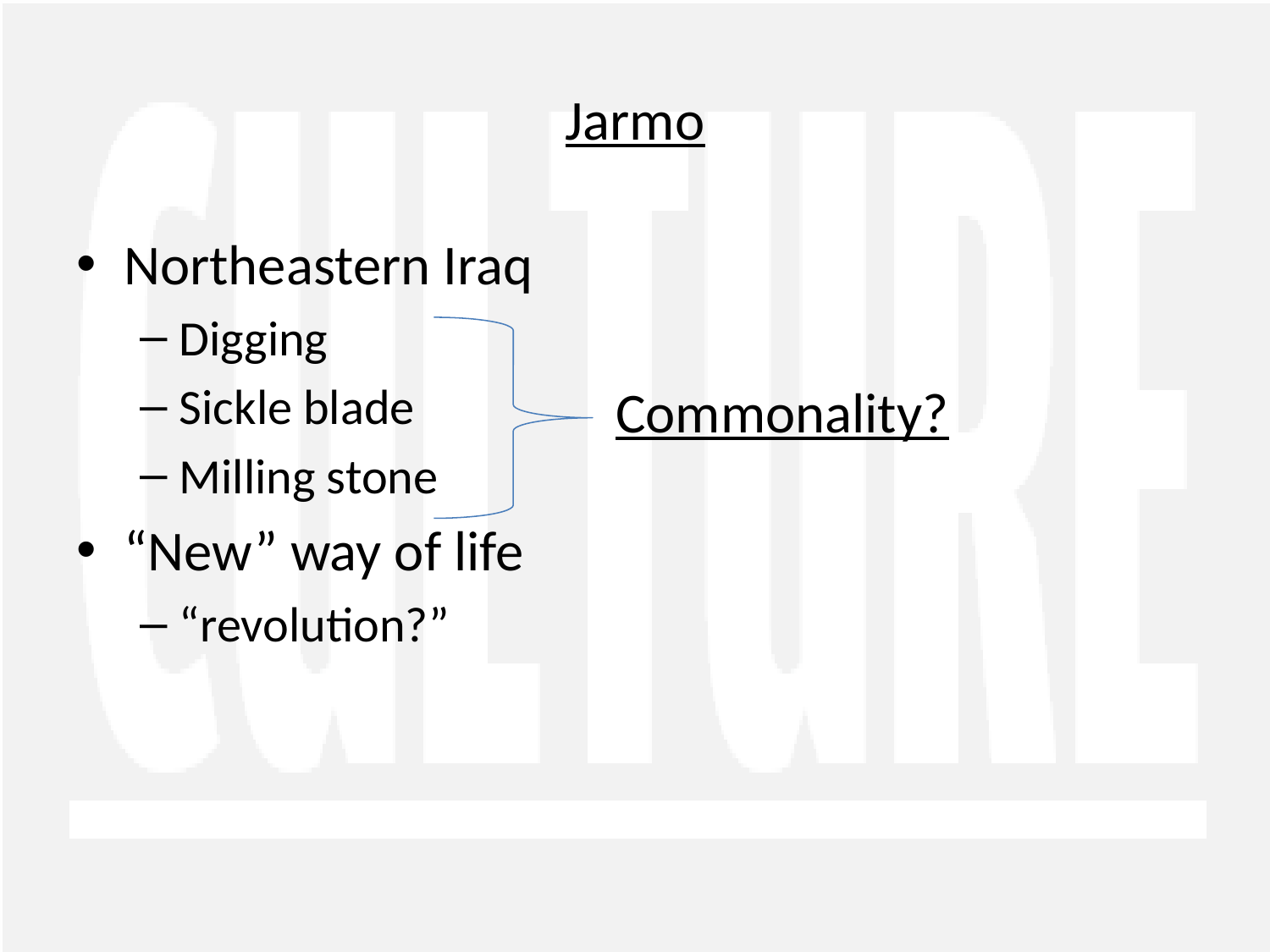

# Jarmo
Northeastern Iraq
Digging
Sickle blade
Milling stone
“New” way of life
“revolution?”

Commonality?